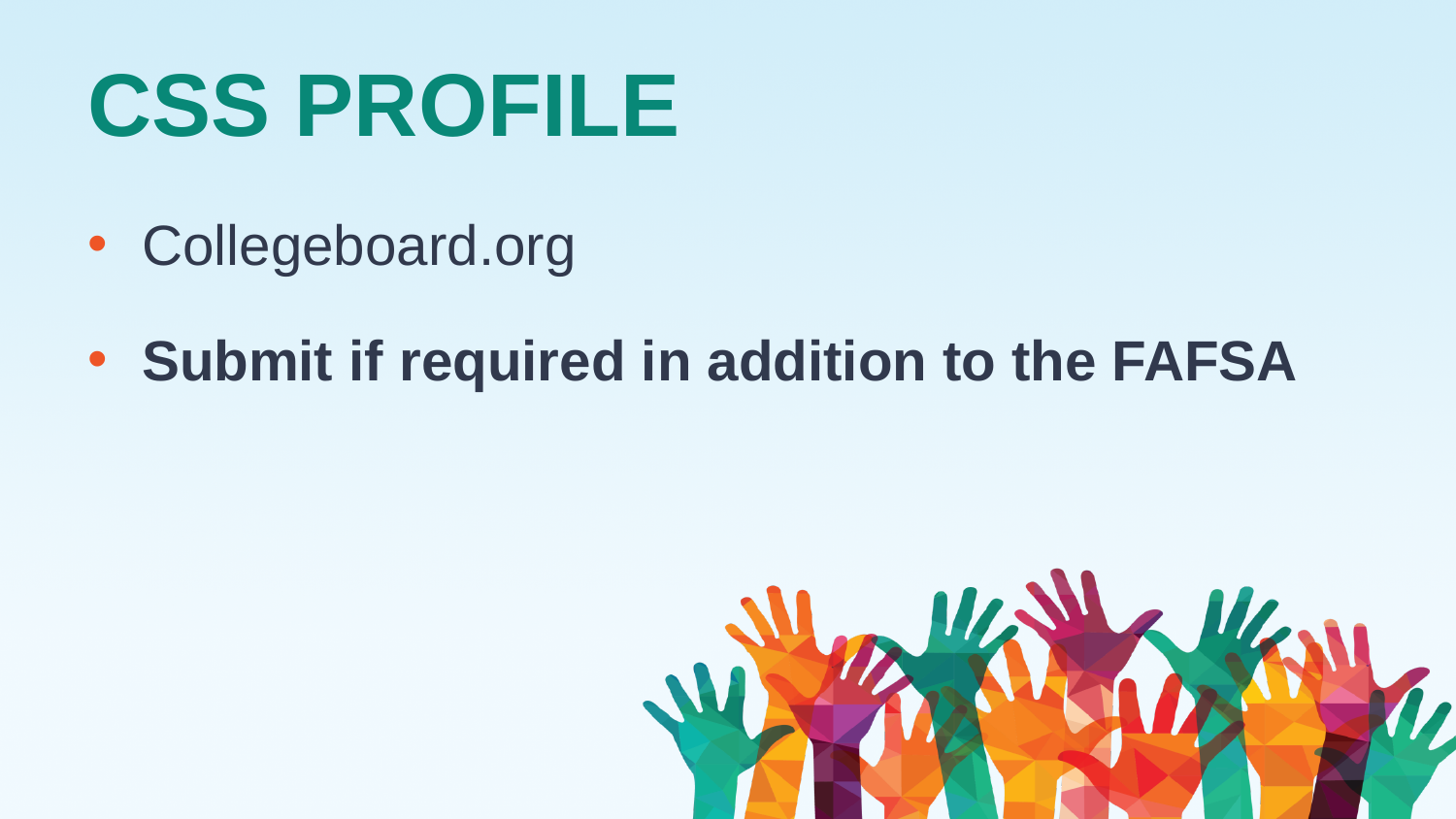

# CSS PROFILE
Collegeboard.org
Submit if required in addition to the FAFSA